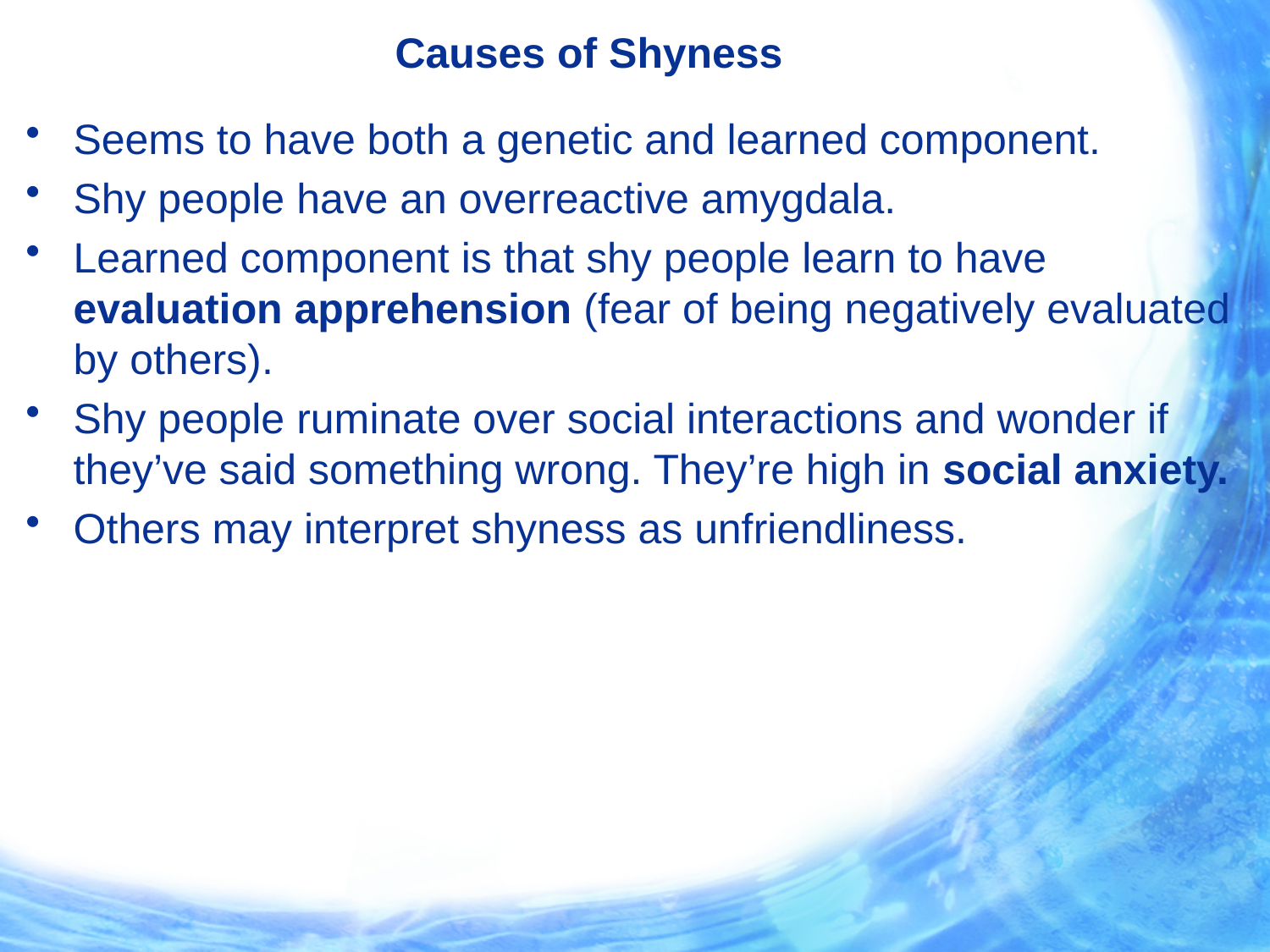

# Causes of Shyness
Seems to have both a genetic and learned component.
Shy people have an overreactive amygdala.
Learned component is that shy people learn to have evaluation apprehension (fear of being negatively evaluated by others).
Shy people ruminate over social interactions and wonder if they’ve said something wrong. They’re high in social anxiety.
Others may interpret shyness as unfriendliness.